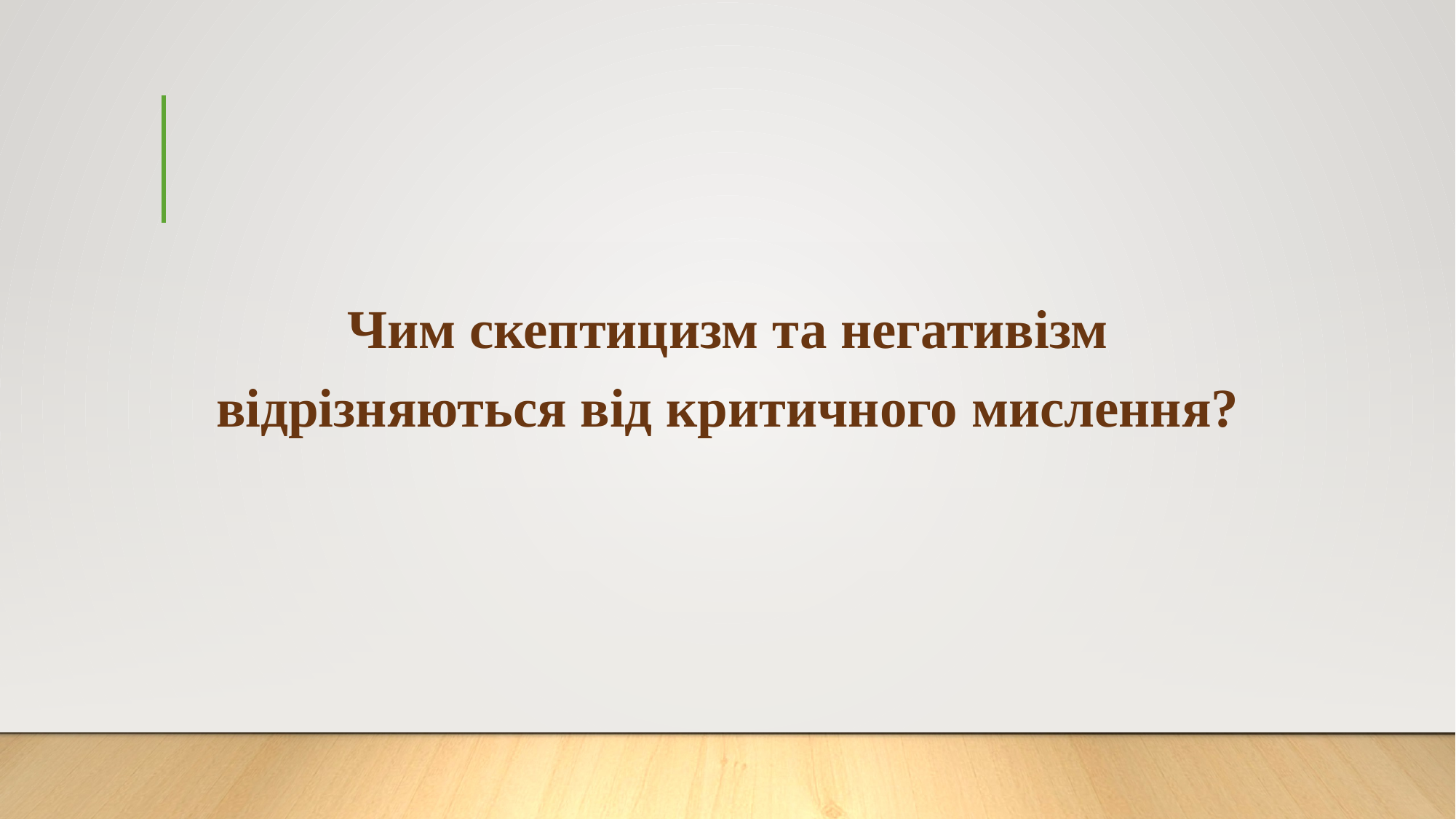

Чим скептицизм та негативізм відрізняються від критичного мислення?